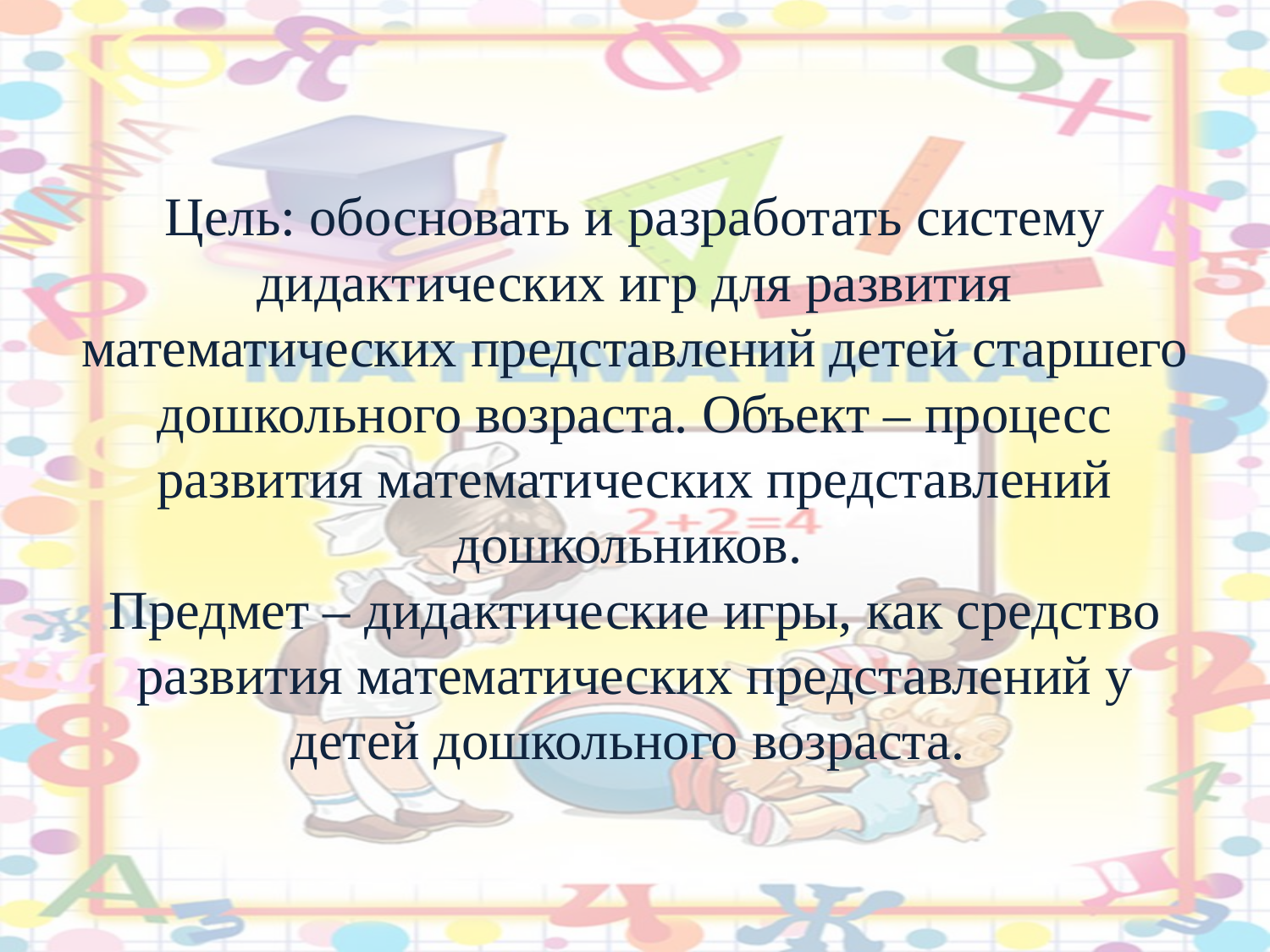

# Цель: обосновать и разработать систему дидактических игр для развития математических представлений детей старшего дошкольного возраста. Объект – процесс развития математических представлений дошкольников. Предмет – дидактические игры, как средство развития математических представлений у детей дошкольного возраста.